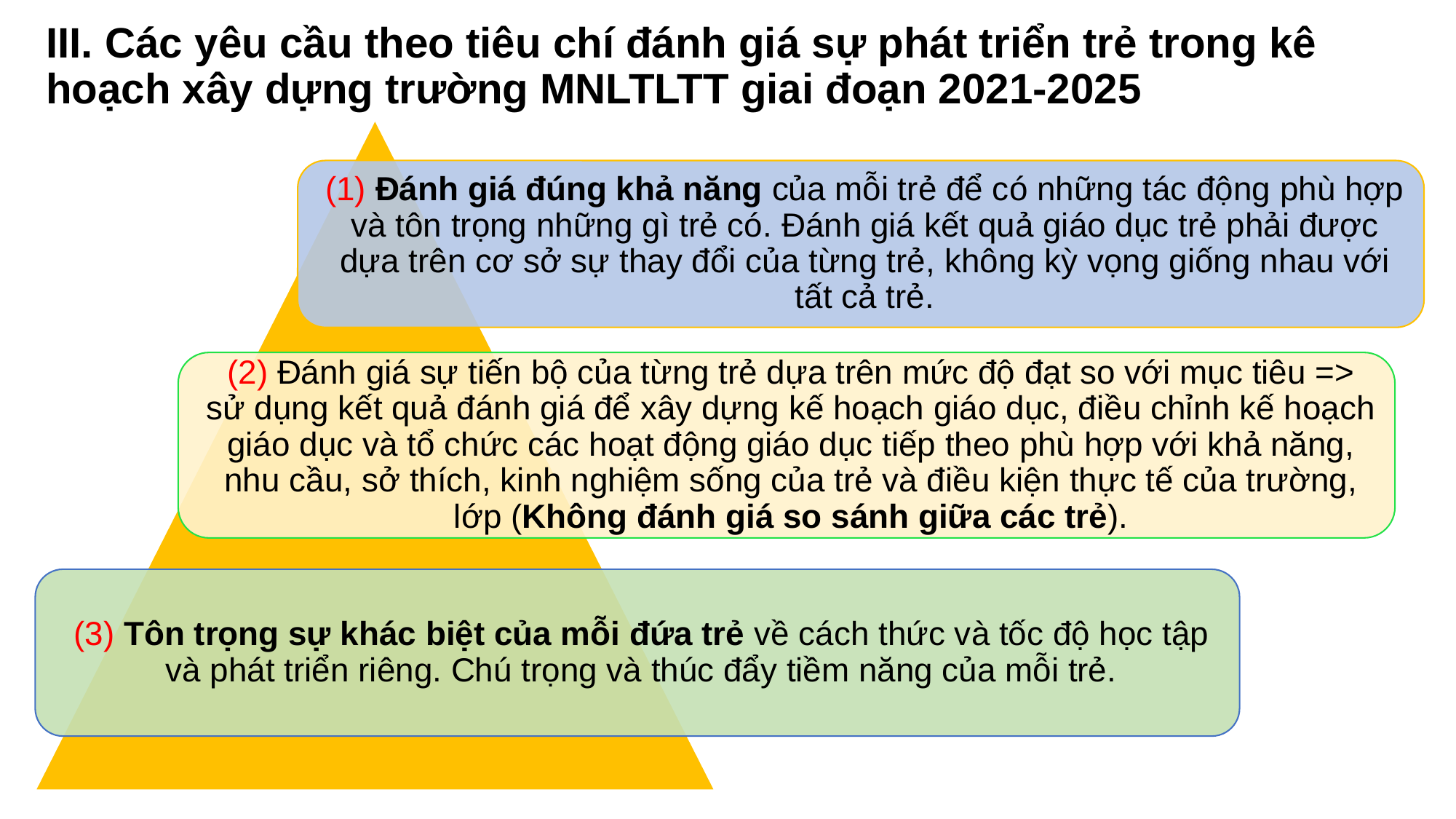

# III. Các yêu cầu theo tiêu chí đánh giá sự phát triển trẻ trong kê hoạch xây dựng trường MNLTLTT giai đoạn 2021-2025
(1) Đánh giá đúng khả năng của mỗi trẻ để có những tác động phù hợp và tôn trọng những gì trẻ có. Đánh giá kết quả giáo dục trẻ phải được dựa trên cơ sở sự thay đổi của từng trẻ, không kỳ vọng giống nhau với tất cả trẻ.
(2) Đánh giá sự tiến bộ của từng trẻ dựa trên mức độ đạt so với mục tiêu => sử dụng kết quả đánh giá để xây dựng kế hoạch giáo dục, điều chỉnh kế hoạch giáo dục và tổ chức các hoạt động giáo dục tiếp theo phù hợp với khả năng, nhu cầu, sở thích, kinh nghiệm sống của trẻ và điều kiện thực tế của trường, lớp (Không đánh giá so sánh giữa các trẻ).
(3) Tôn trọng sự khác biệt của mỗi đứa trẻ về cách thức và tốc độ học tập và phát triển riêng. Chú trọng và thúc đẩy tiềm năng của mỗi trẻ.